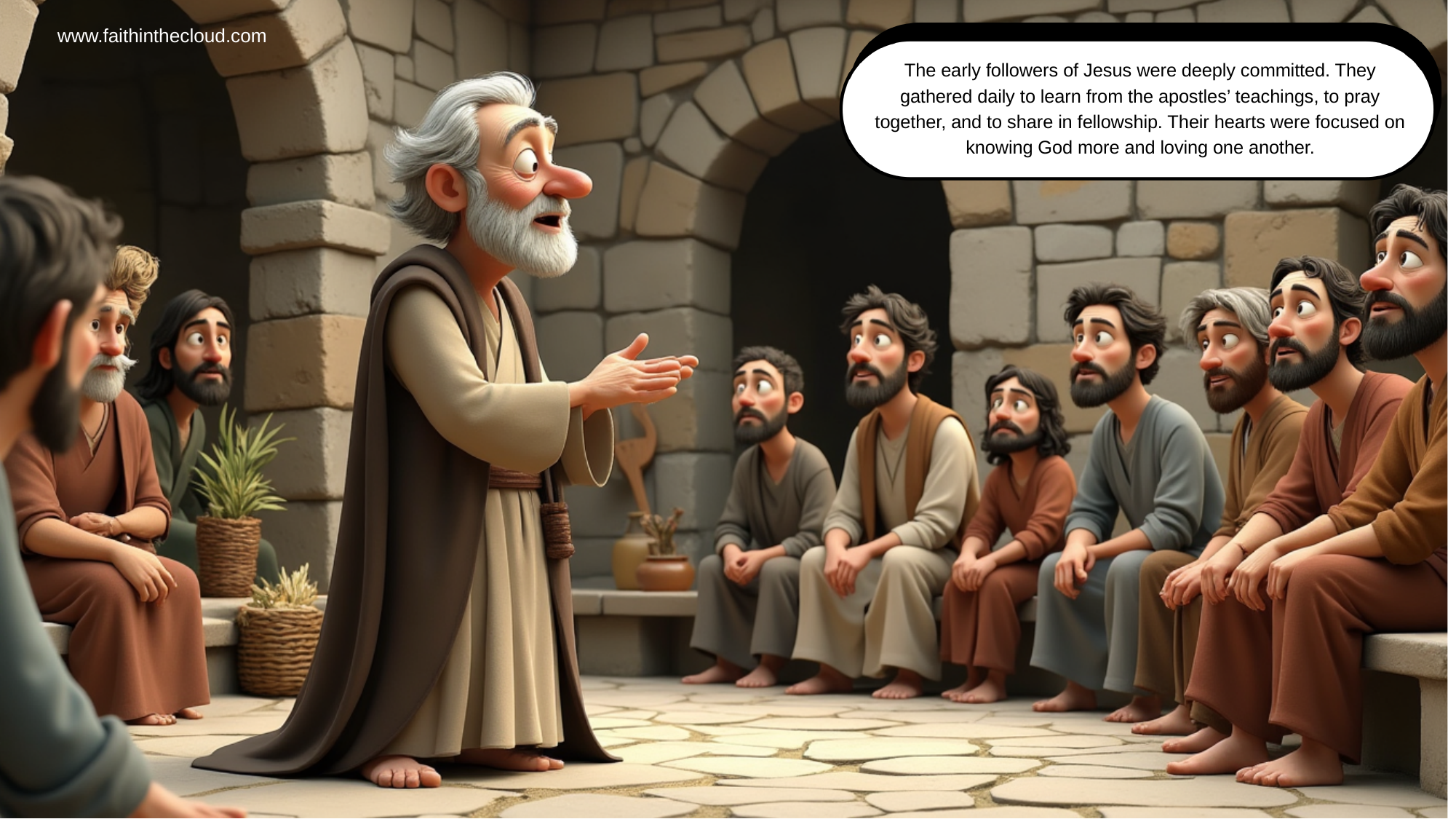

www.faithinthecloud.com

The early followers of Jesus were deeply committed. They gathered daily to learn from the apostles’ teachings, to pray together, and to share in fellowship. Their hearts were focused on knowing God more and loving one another.